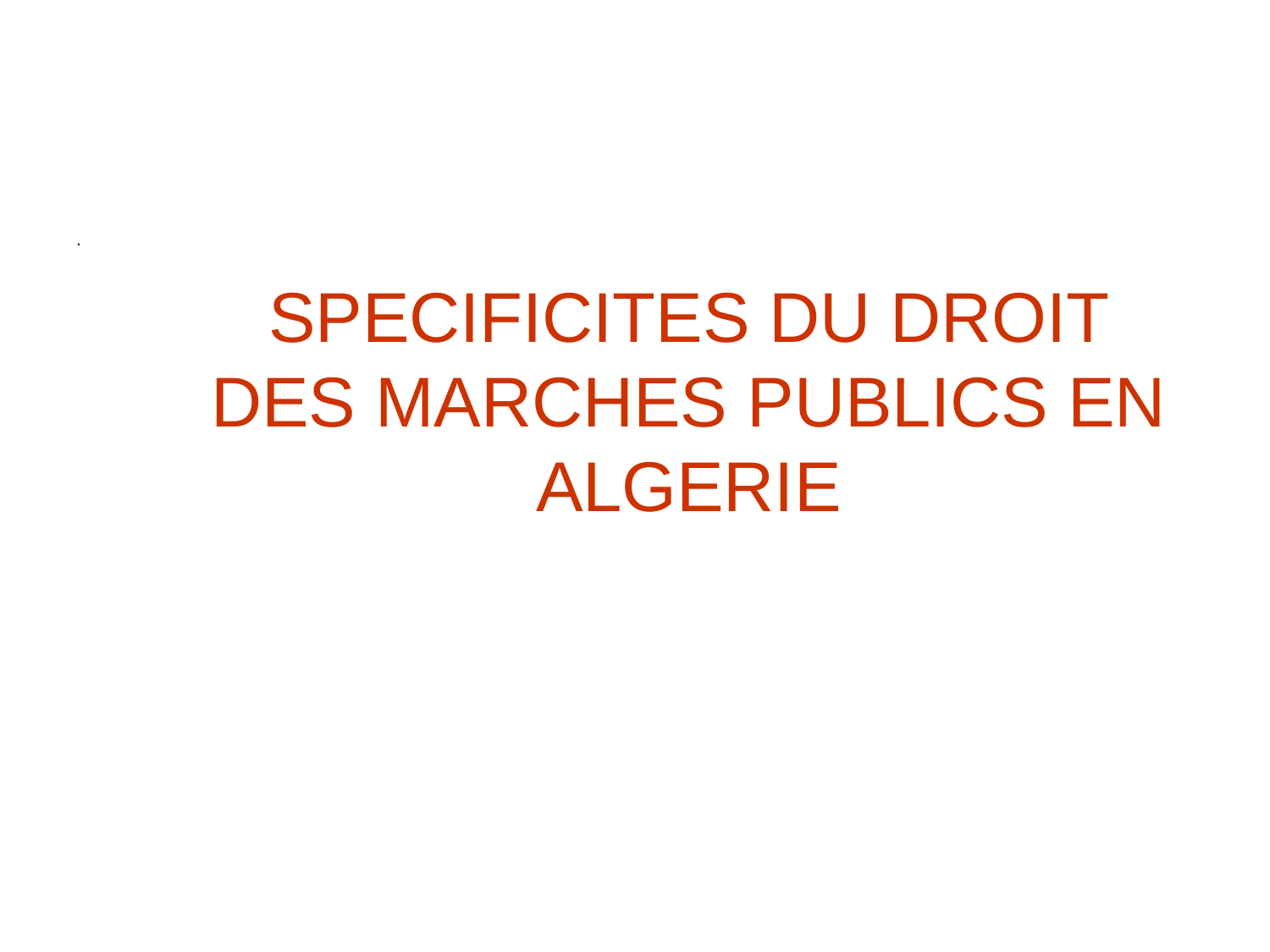

.
SPECIFICITES DU DROIT DES MARCHES PUBLICS EN ALGERIE